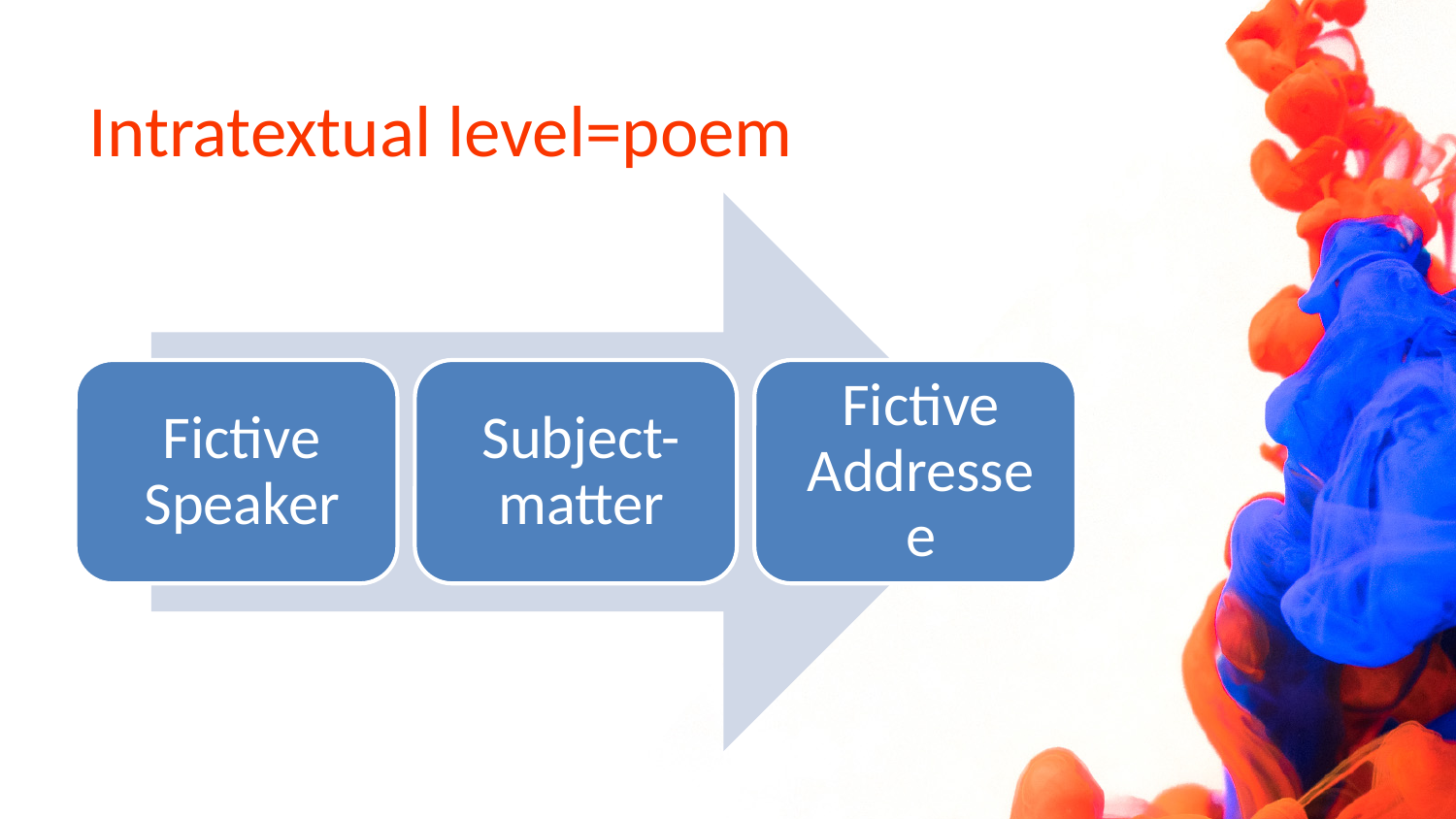

# Intratextual level=poem
Fictive Speaker
Subject-matter
Fictive Addressee